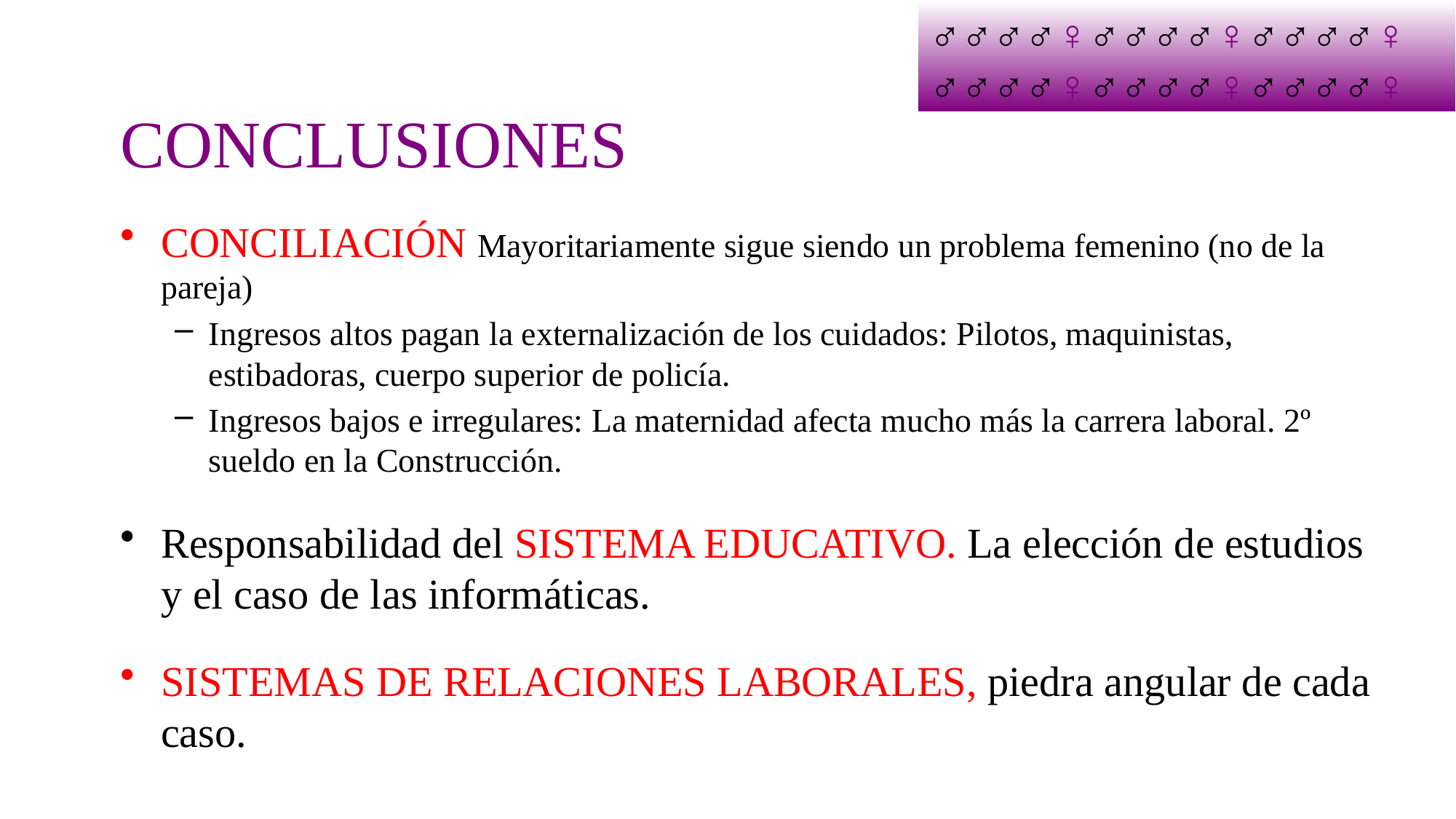

♂♂♂♂♀♂♂♂♂♀♂♂♂♂♀
♂♂♂♂♀♂♂♂♂♀♂♂♂♂♀
# CONCLUSIONES
CONCILIACIÓN Mayoritariamente sigue siendo un problema femenino (no de la pareja)
Ingresos altos pagan la externalización de los cuidados: Pilotos, maquinistas, estibadoras, cuerpo superior de policía.
Ingresos bajos e irregulares: La maternidad afecta mucho más la carrera laboral. 2º sueldo en la Construcción.
Responsabilidad del SISTEMA EDUCATIVO. La elección de estudios y el caso de las informáticas.
SISTEMAS DE RELACIONES LABORALES, piedra angular de cada caso.